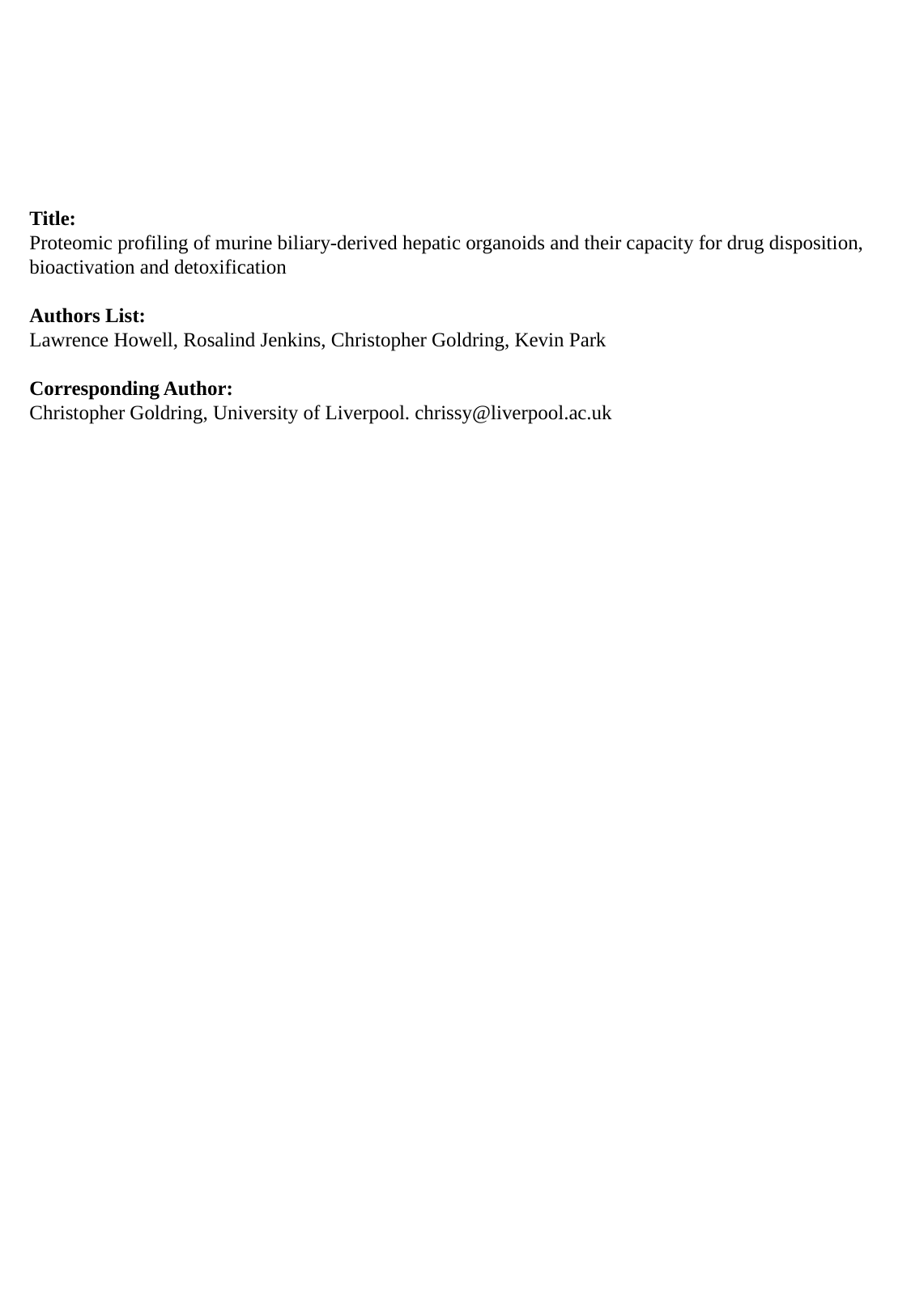

Title:
Proteomic profiling of murine biliary-derived hepatic organoids and their capacity for drug disposition, bioactivation and detoxification

Authors List:
Lawrence Howell, Rosalind Jenkins, Christopher Goldring, Kevin Park

Corresponding Author:
Christopher Goldring, University of Liverpool. chrissy@liverpool.ac.uk